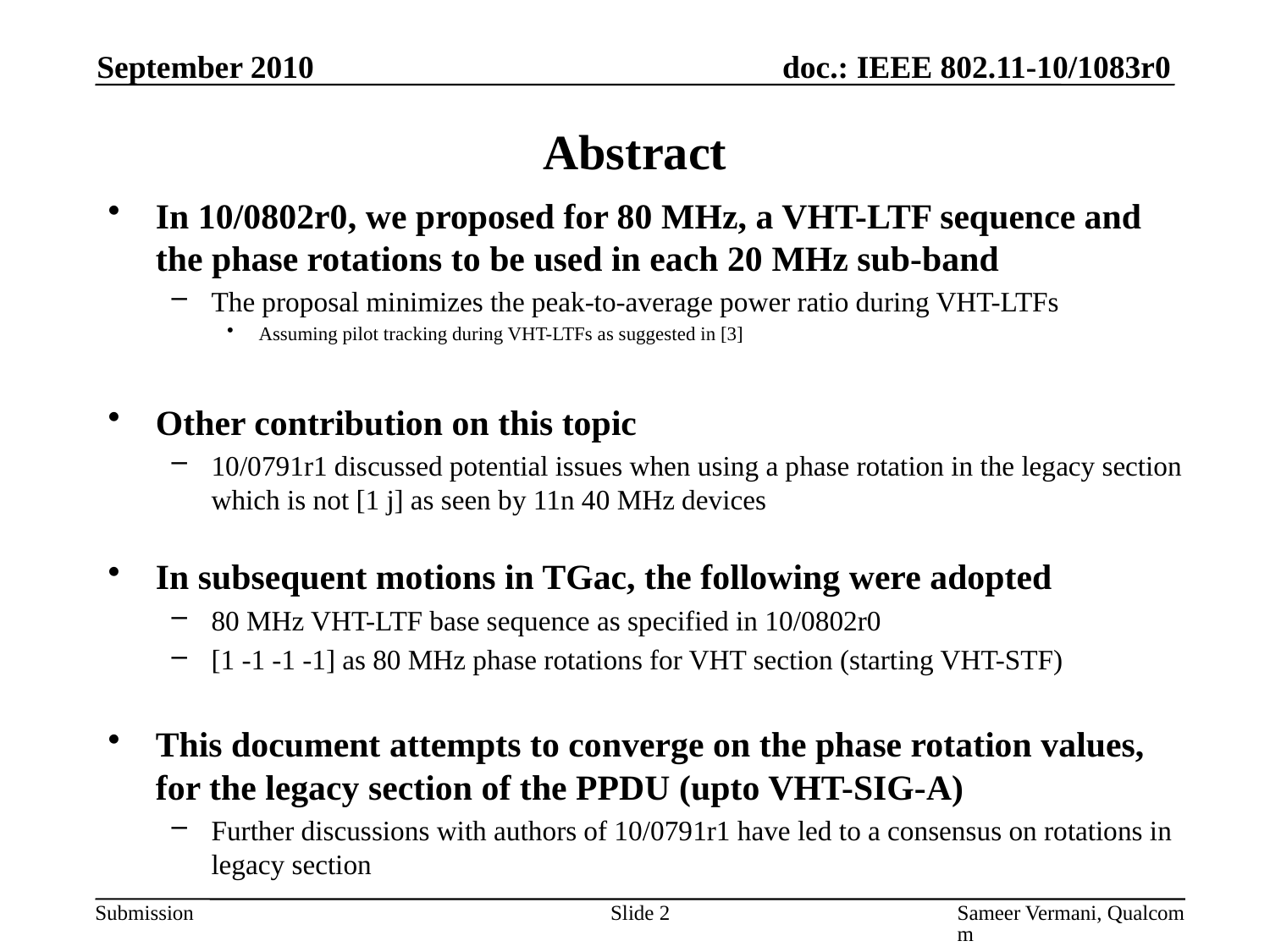

September 2010
Abstract

In 10/0802r0, we proposed for 80 MHz, a VHT-LTF sequence and the phase rotations to be used in each 20 MHz sub-band
The proposal minimizes the peak-to-average power ratio during VHT-LTFs
Assuming pilot tracking during VHT-LTFs as suggested in [3]

Other contribution on this topic
10/0791r1 discussed potential issues when using a phase rotation in the legacy section which is not [1 j] as seen by 11n 40 MHz devices

In subsequent motions in TGac, the following were adopted
80 MHz VHT-LTF base sequence as specified in 10/0802r0
[1 -1 -1 -1] as 80 MHz phase rotations for VHT section (starting VHT-STF)

This document attempts to converge on the phase rotation values, for the legacy section of the PPDU (upto VHT-SIG-A)
Further discussions with authors of 10/0791r1 have led to a consensus on rotations in legacy section

Slide 2
Sameer Vermani, Qualcomm